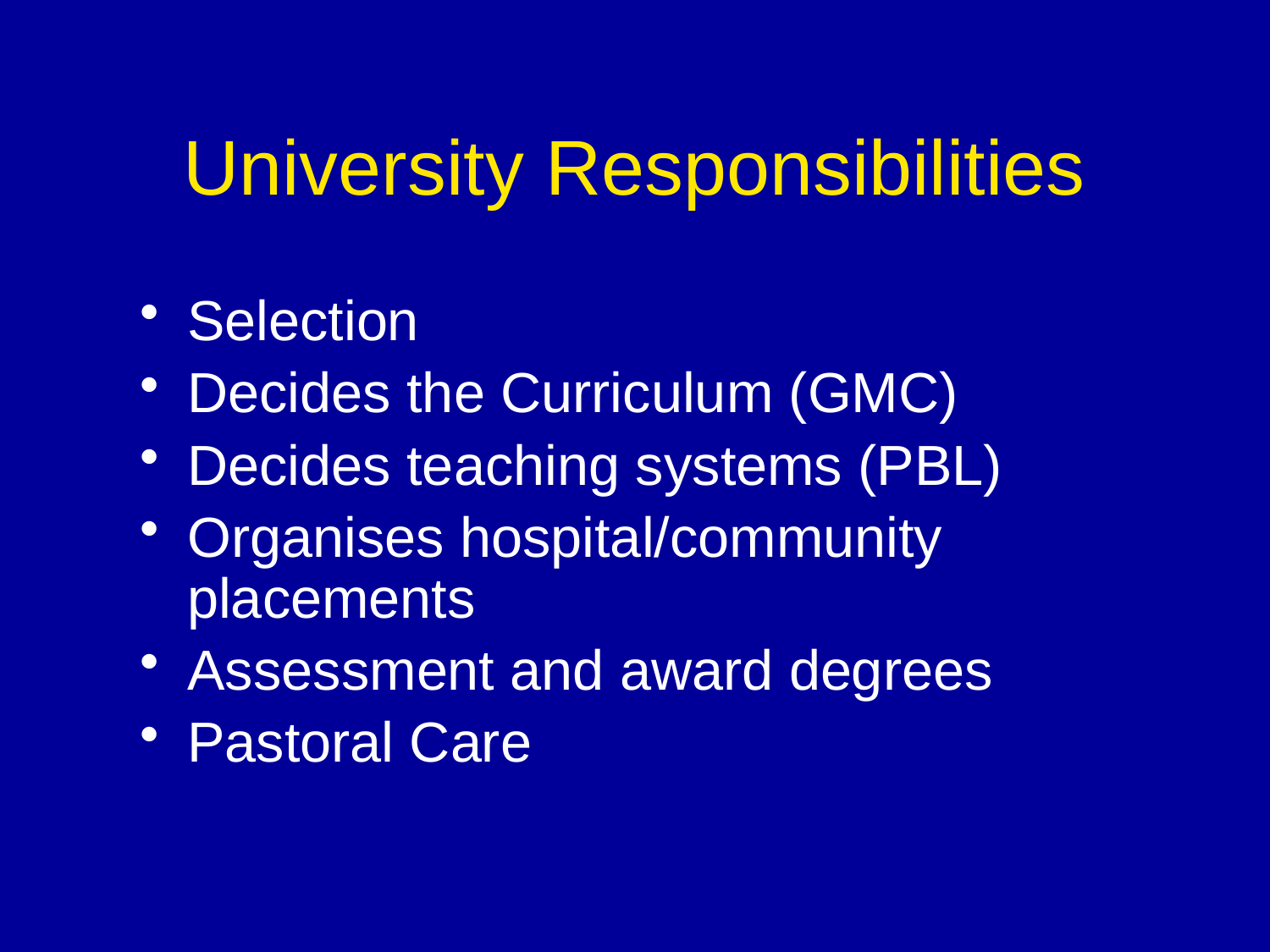

# University Responsibilities
Selection
Decides the Curriculum (GMC)
Decides teaching systems (PBL)
Organises hospital/community placements
Assessment and award degrees
Pastoral Care